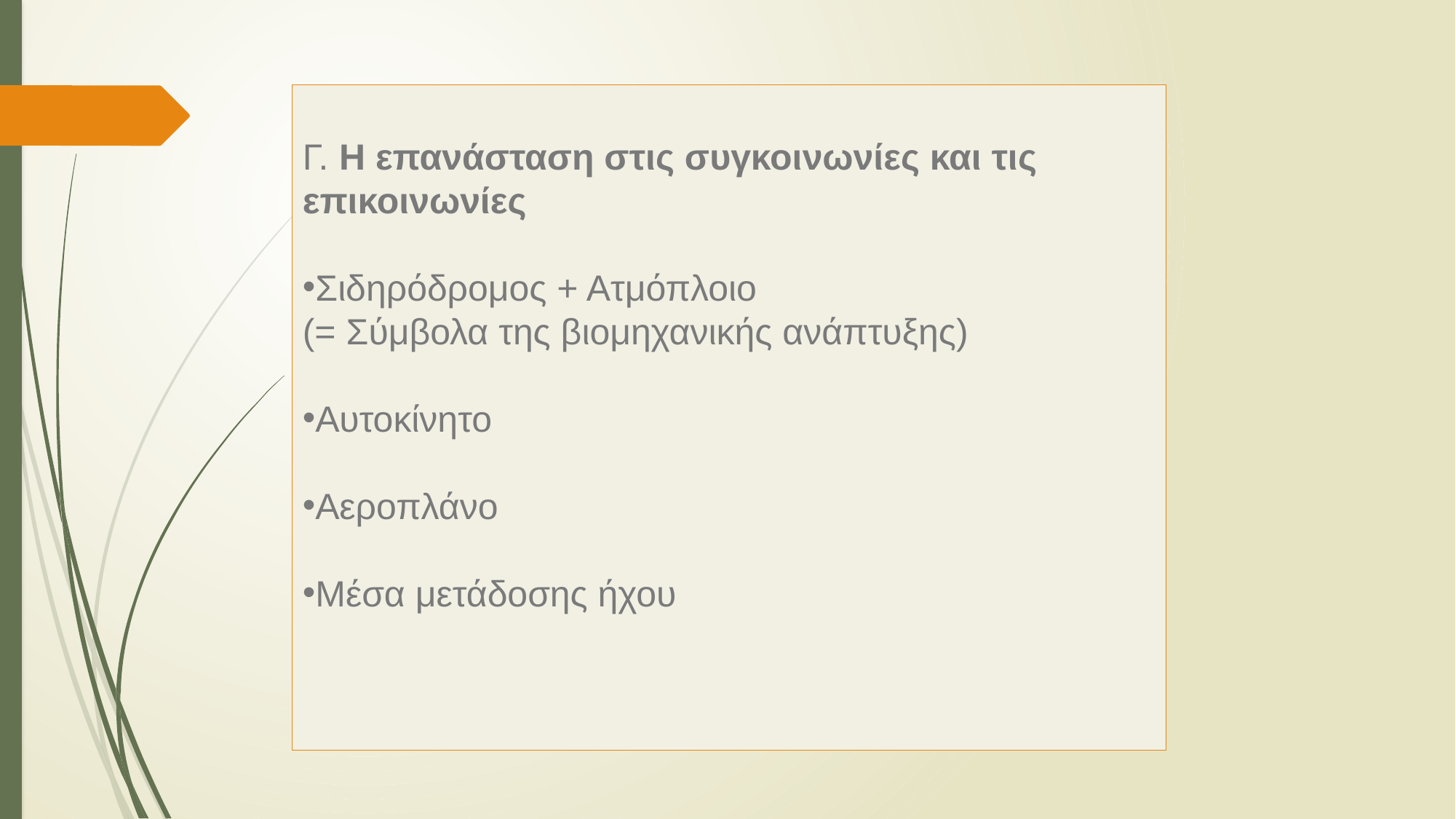

Γ. Η επανάσταση στις συγκοινωνίες και τις επικοινωνίες

Σιδηρόδρομος + Ατμόπλοιο
(= Σύμβολα της βιομηχανικής ανάπτυξης)

Αυτοκίνητο

Αεροπλάνο

Μέσα μετάδοσης ήχου